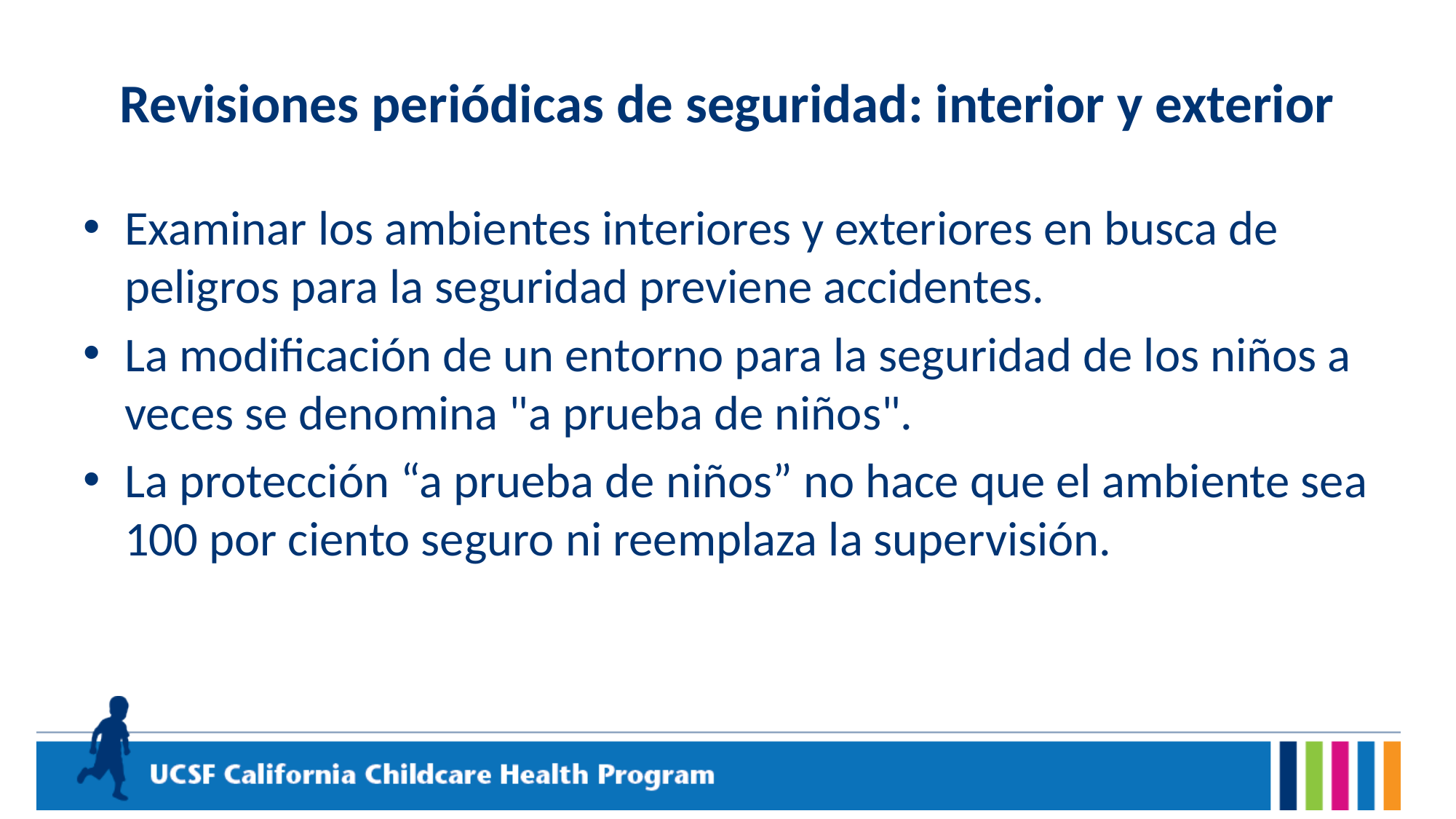

# Revisiones periódicas de seguridad: interior y exterior
Examinar los ambientes interiores y exteriores en busca de peligros para la seguridad previene accidentes.
La modificación de un entorno para la seguridad de los niños a veces se denomina "a prueba de niños".
La protección “a prueba de niños” no hace que el ambiente sea 100 por ciento seguro ni reemplaza la supervisión.